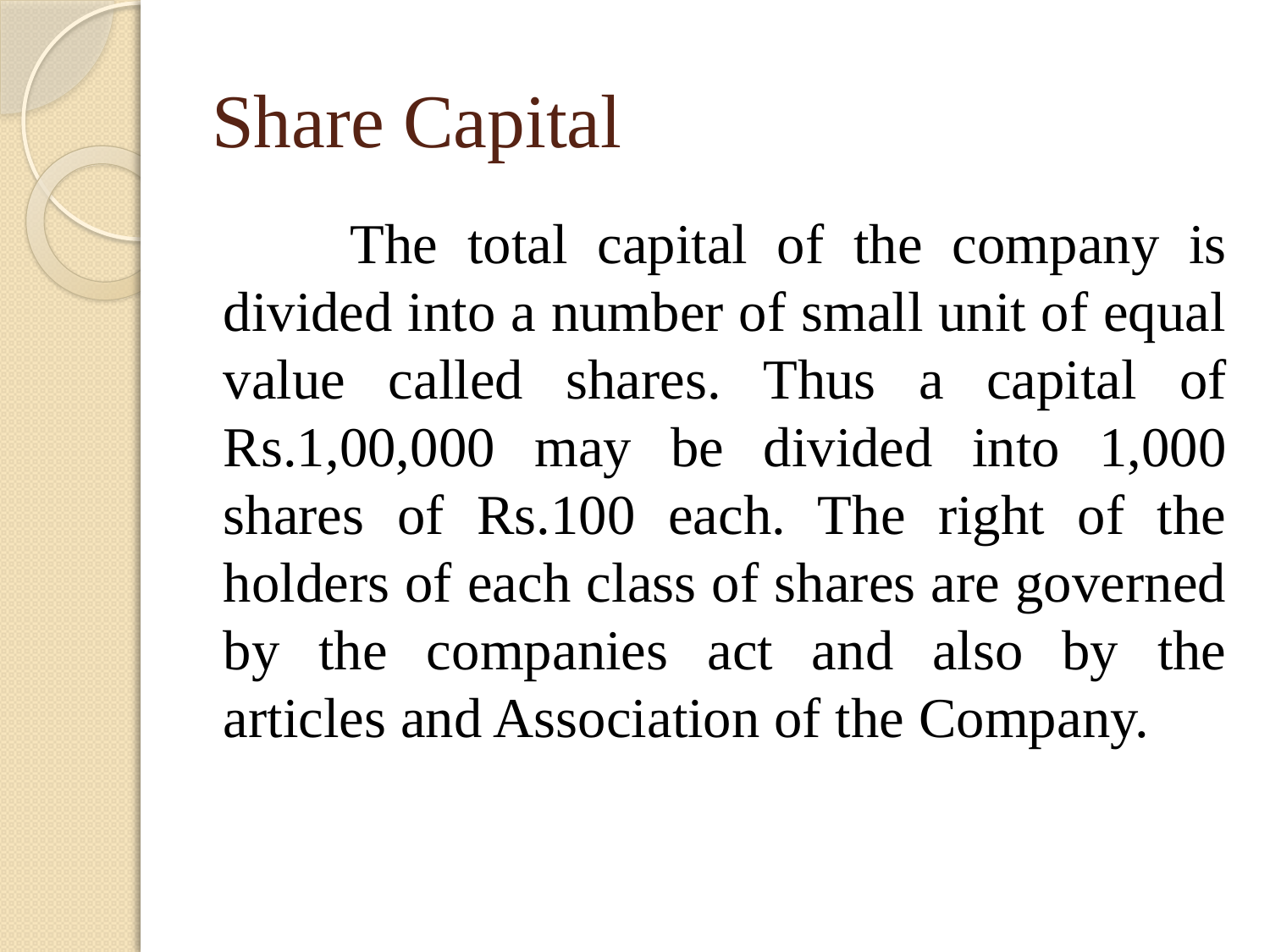

# Share Capital
	The total capital of the company is divided into a number of small unit of equal value called shares. Thus a capital of Rs.1,00,000 may be divided into 1,000 shares of Rs.100 each. The right of the holders of each class of shares are governed by the companies act and also by the articles and Association of the Company.